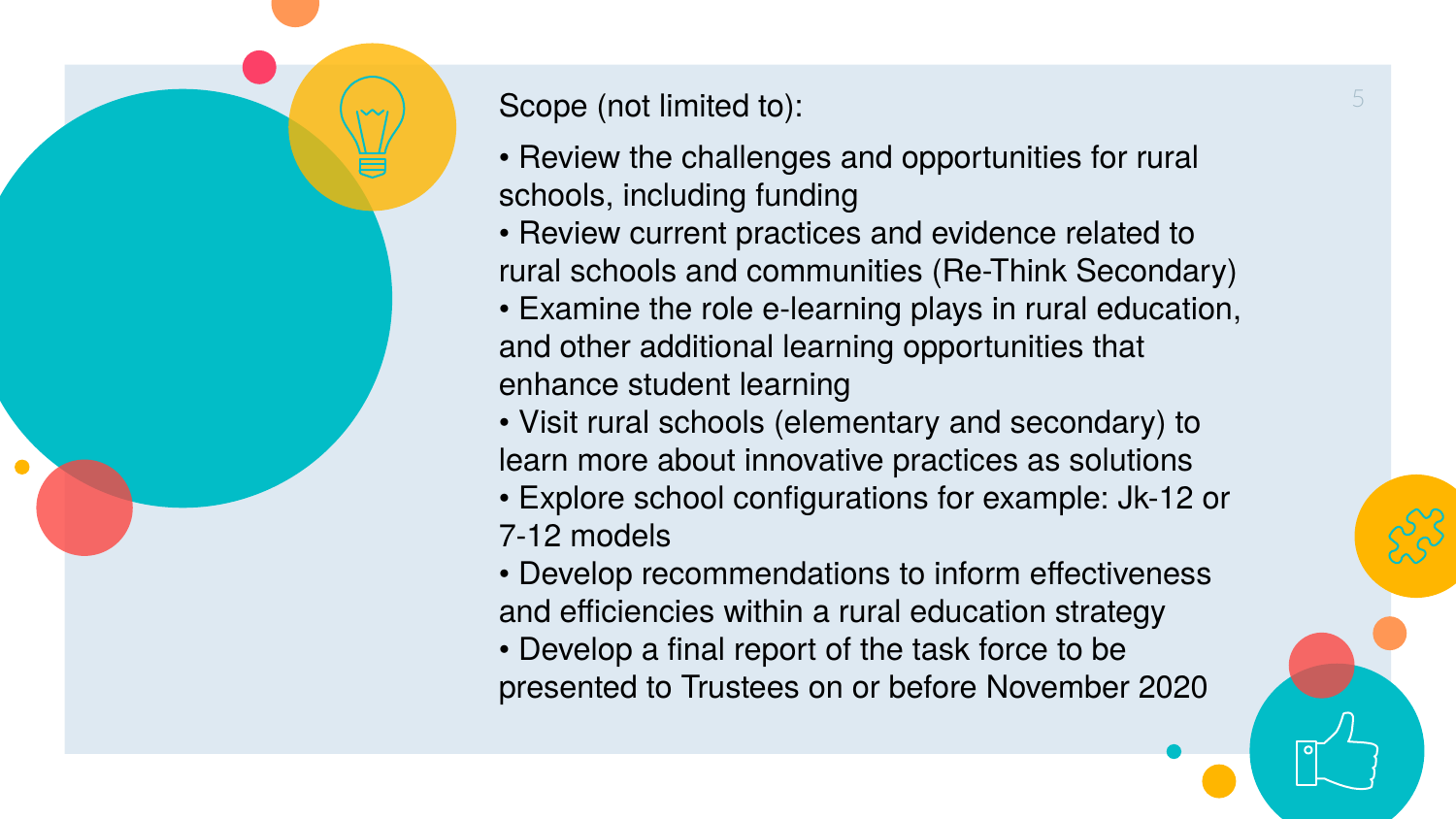

# Scope (not limited to):
• Review the challenges and opportunities for rural schools, including funding
• Review current practices and evidence related to rural schools and communities (Re-Think Secondary)
• Examine the role e-learning plays in rural education, and other additional learning opportunities that enhance student learning
• Visit rural schools (elementary and secondary) to learn more about innovative practices as solutions
• Explore school configurations for example: Jk-12 or 7-12 models
• Develop recommendations to inform effectiveness and efficiencies within a rural education strategy
• Develop a final report of the task force to be presented to Trustees on or before November 2020
5